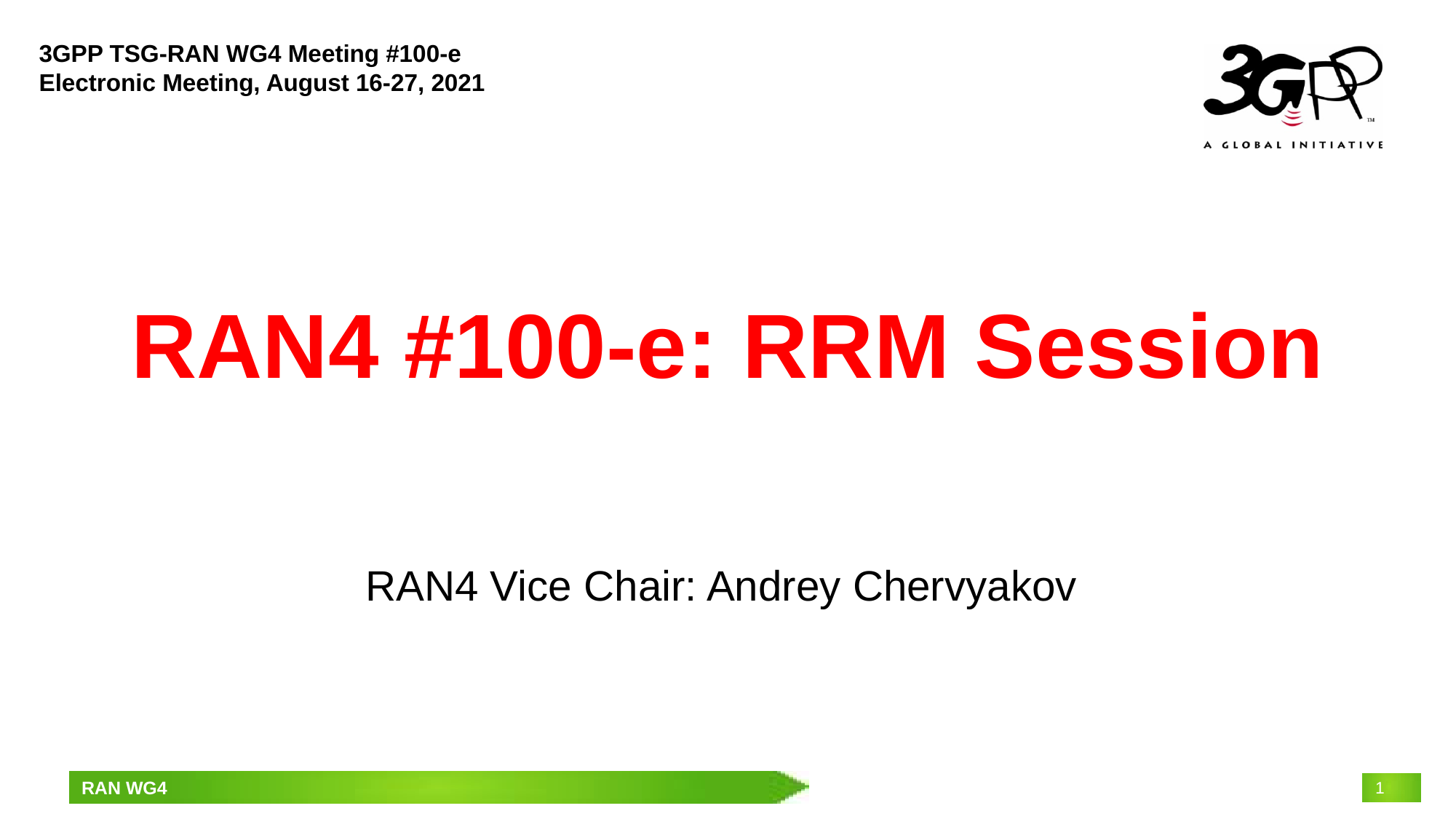

3GPP TSG-RAN WG4 Meeting #100-e
Electronic Meeting, August 16-27, 2021

# RAN4 #100-e: RRM Session
RAN4 Vice Chair: Andrey Chervyakov